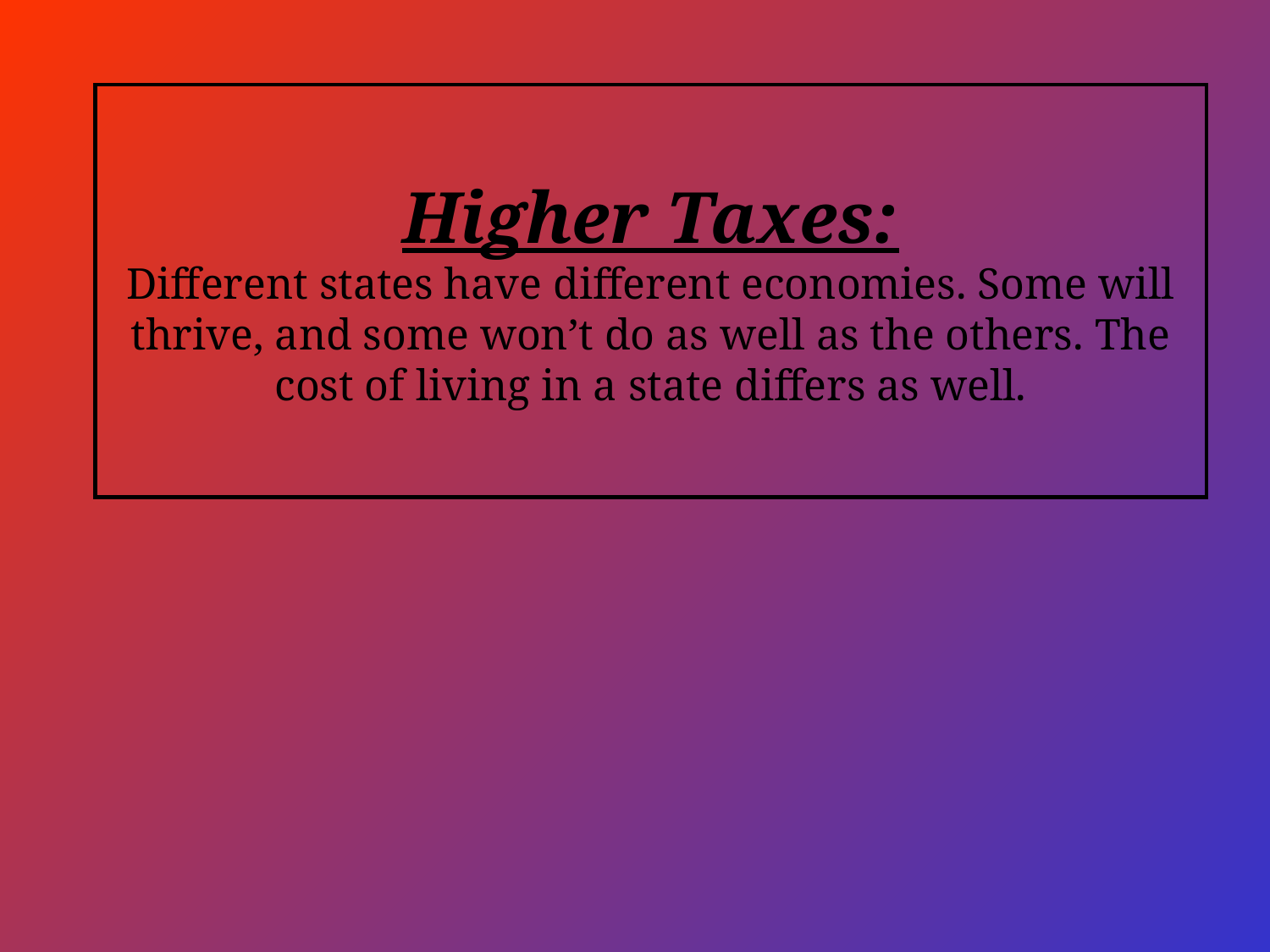

# Higher Taxes: Different states have different economies. Some will thrive, and some won’t do as well as the others. The cost of living in a state differs as well.